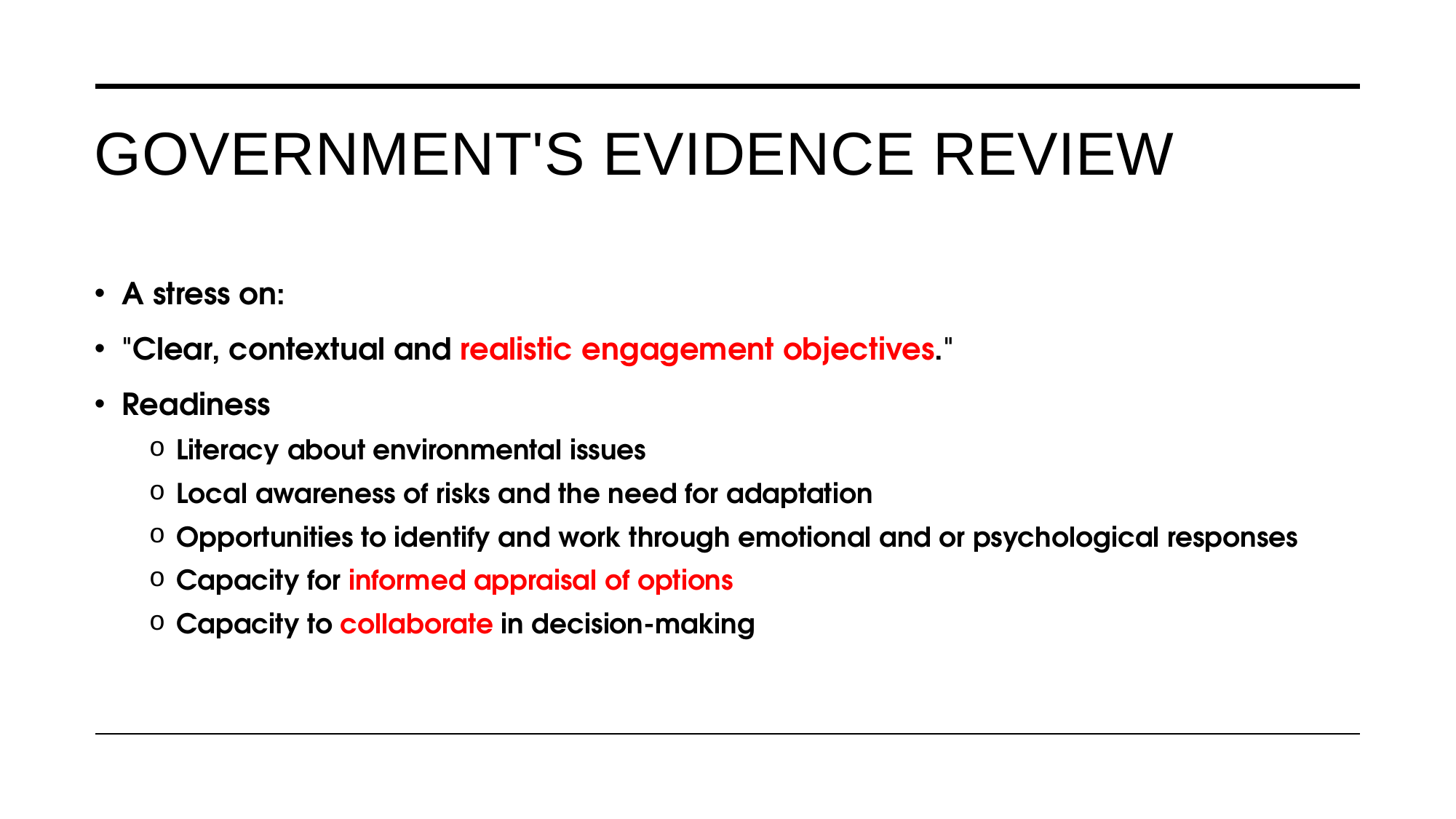

# Government's evidence review
A stress on:
"Clear, contextual and realistic engagement objectives."
Readiness
Literacy about environmental issues
Local awareness of risks and the need for adaptation
Opportunities to identify and work through emotional and or psychological responses
Capacity for informed appraisal of options
Capacity to collaborate in decision-making